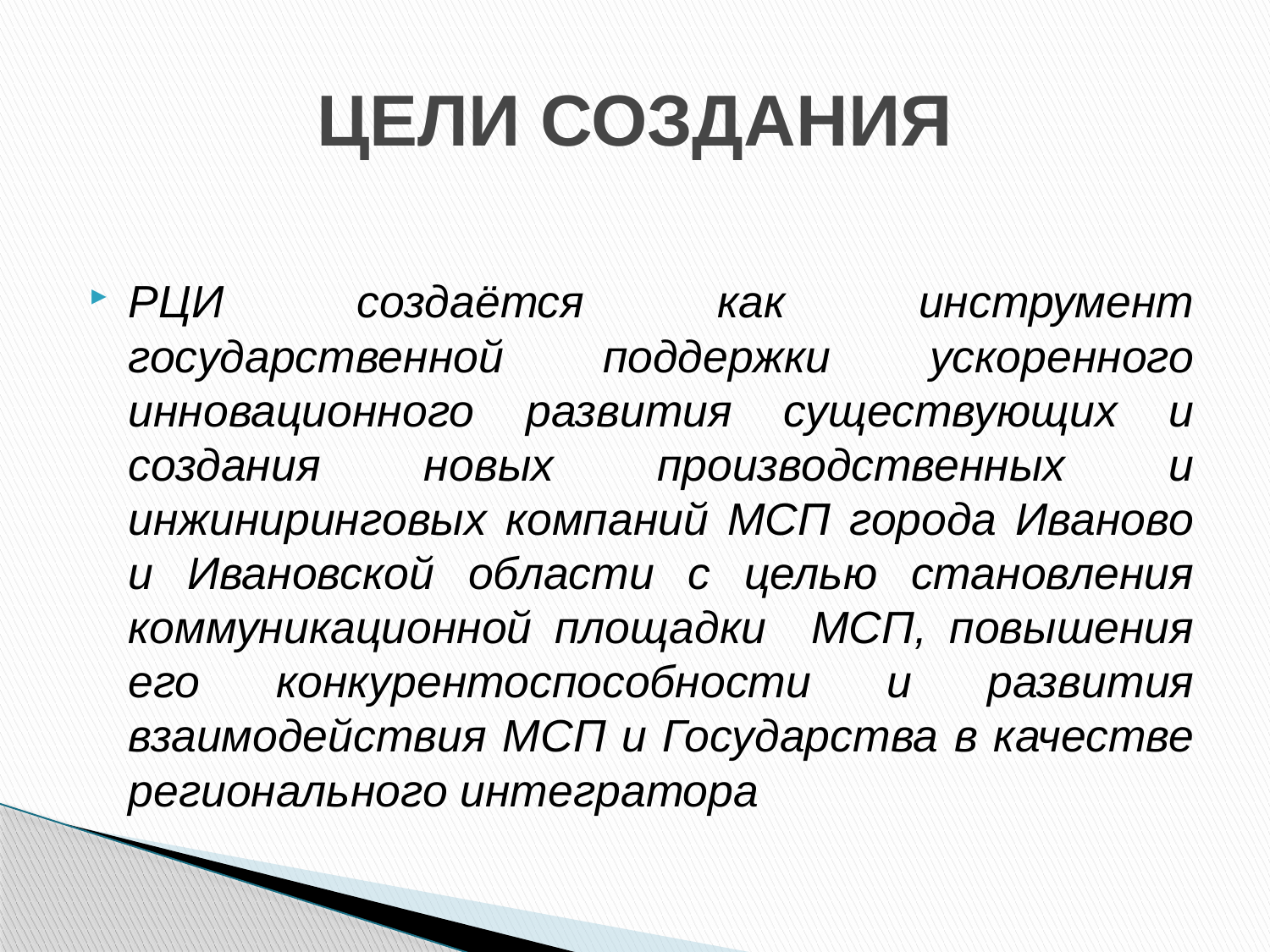

# ЦЕЛИ СОЗДАНИЯ

РЦИ создаётся как инструмент государственной поддержки ускоренного инновационного развития существующих и создания новых производственных и инжиниринговых компаний МСП города Иваново и Ивановской области с целью становления коммуникационной площадки  МСП, повышения его конкурентоспособности и развития взаимодействия МСП и Государства в качестве регионального интегратора